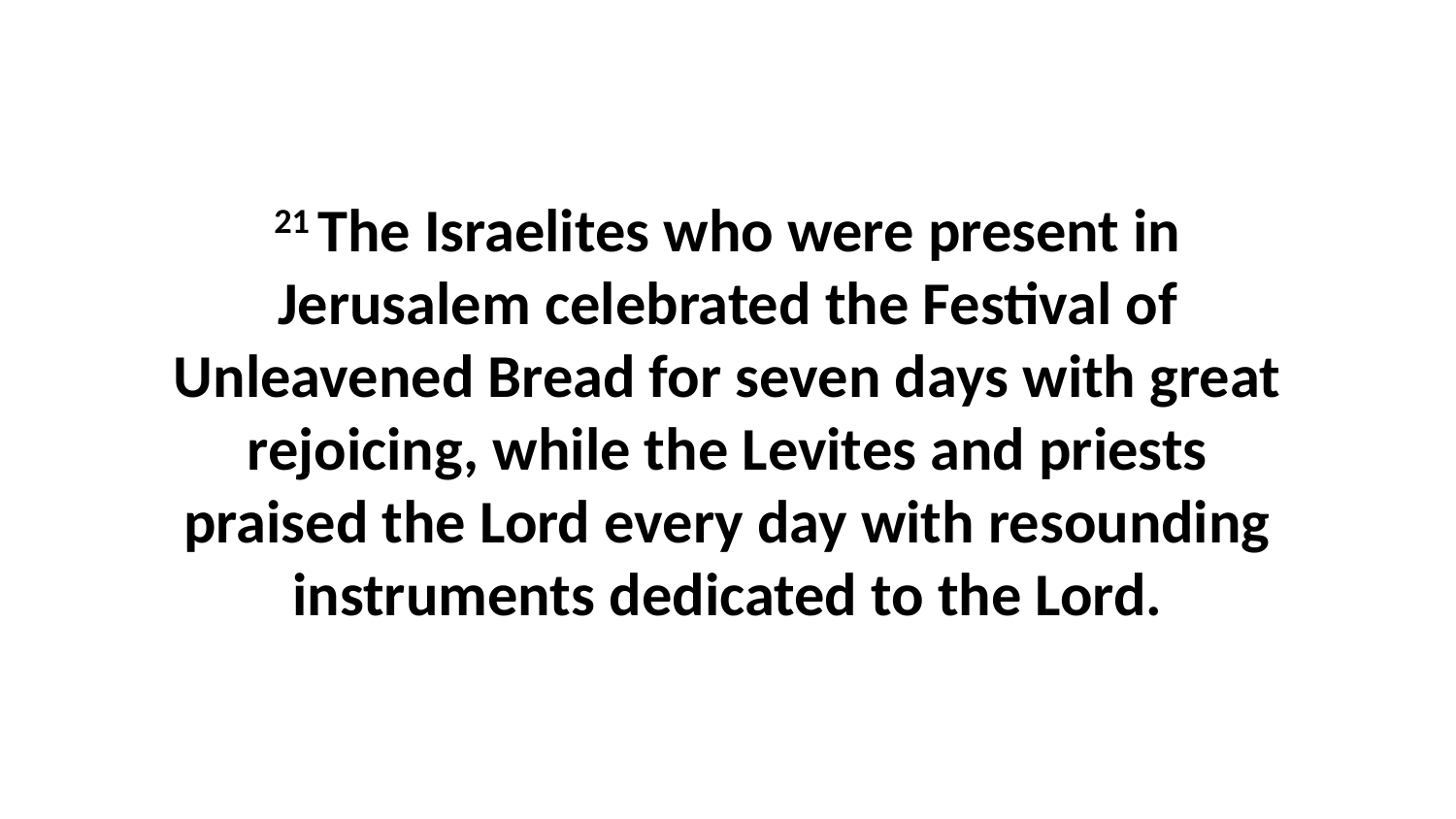

21 The Israelites who were present in Jerusalem celebrated the Festival of Unleavened Bread for seven days with great rejoicing, while the Levites and priests praised the Lord every day with resounding instruments dedicated to the Lord.